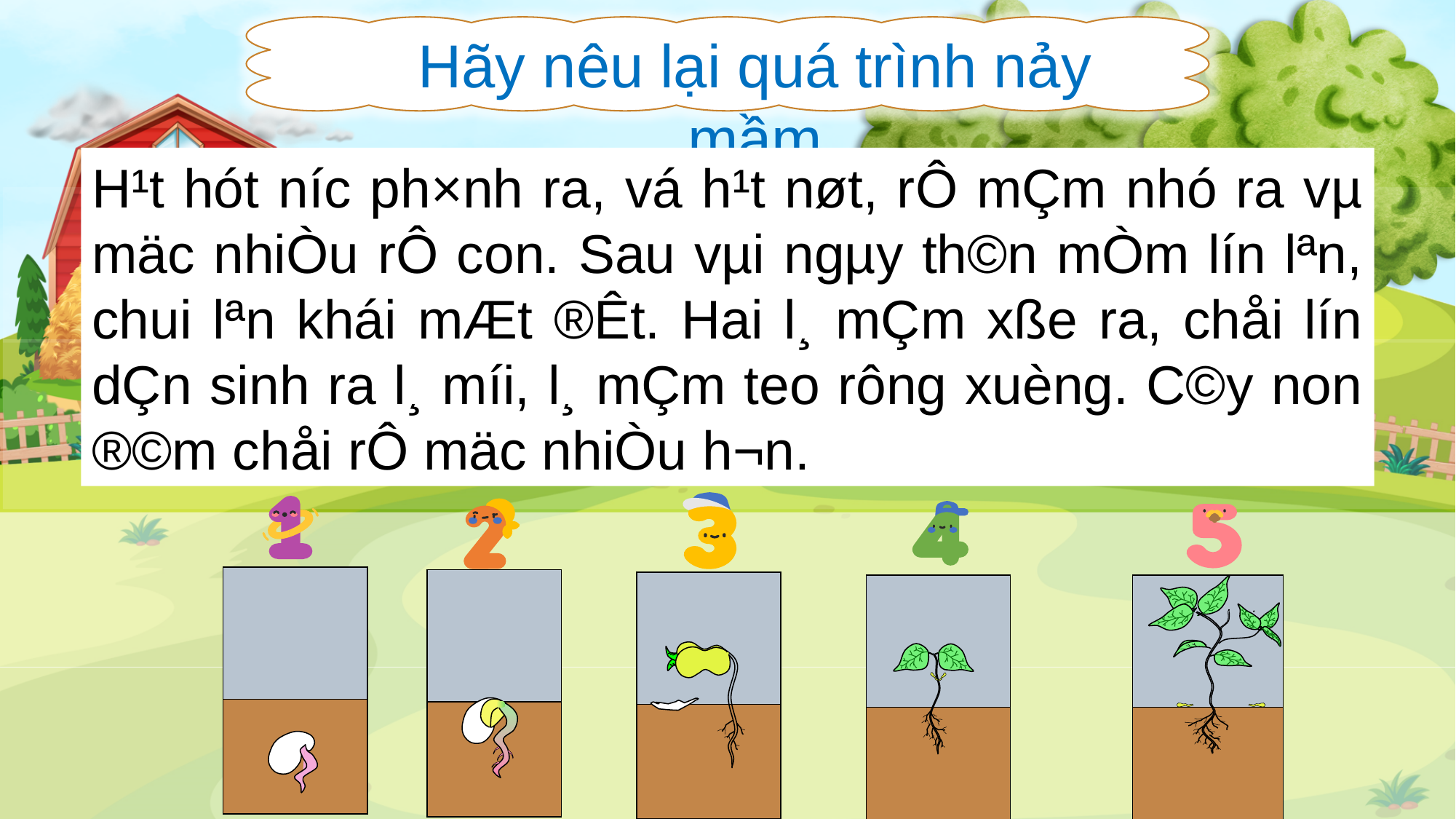

Hãy nêu lại quá trình nảy mầm
H¹t hót n­íc ph×nh ra, vá h¹t nøt, rÔ mÇm nhó ra vµ mäc nhiÒu rÔ con. Sau vµi ngµy th©n mÒm lín lªn, chui lªn khái mÆt ®Êt. Hai l¸ mÇm xße ra, chåi lín dÇn sinh ra l¸ míi, l¸ mÇm teo rông xuèng. C©y non ®©m chåi rÔ mäc nhiÒu h¬n.